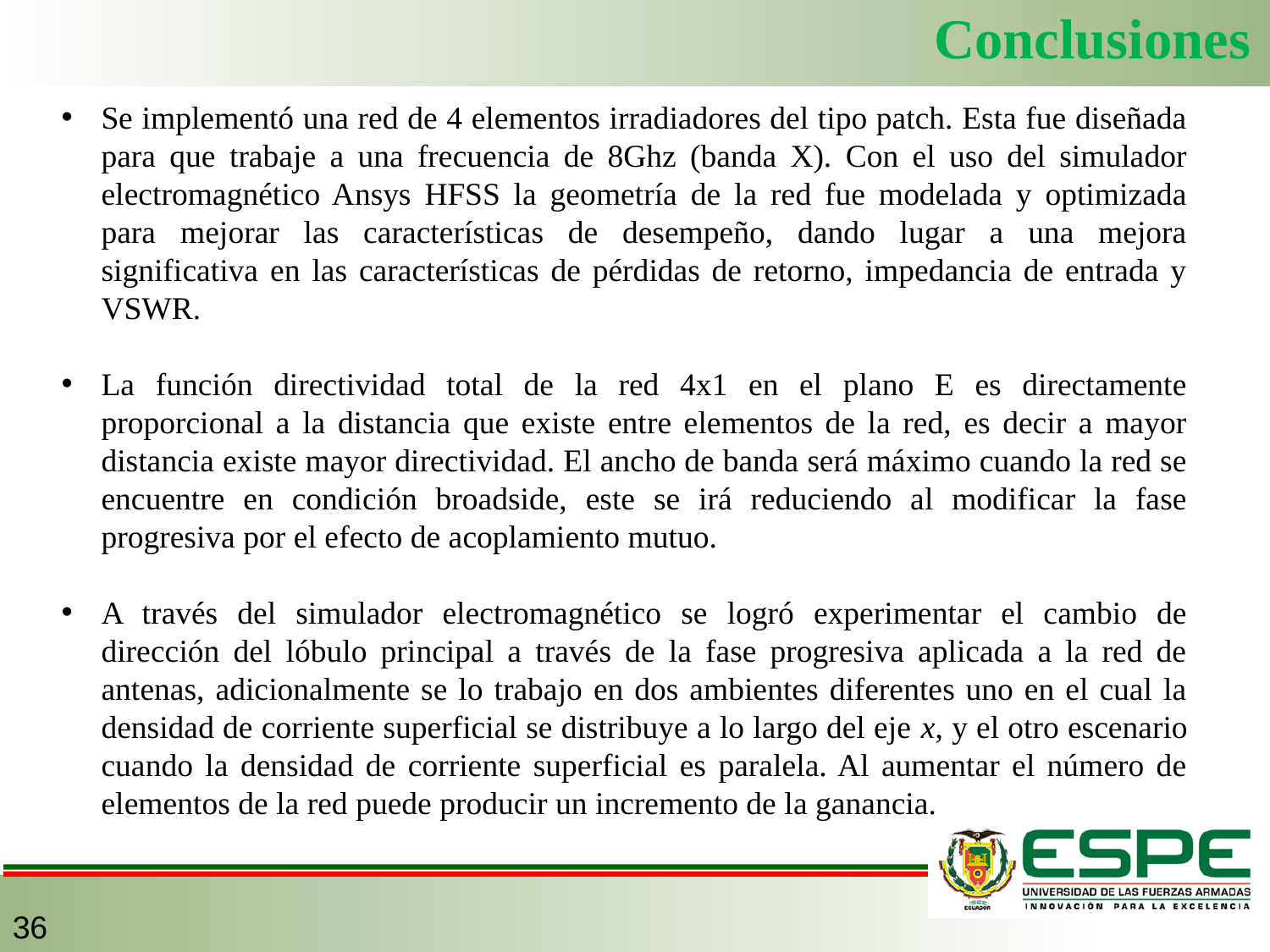

Conclusiones
Se implementó una red de 4 elementos irradiadores del tipo patch. Esta fue diseñada para que trabaje a una frecuencia de 8Ghz (banda X). Con el uso del simulador electromagnético Ansys HFSS la geometría de la red fue modelada y optimizada para mejorar las características de desempeño, dando lugar a una mejora significativa en las características de pérdidas de retorno, impedancia de entrada y VSWR.

La función directividad total de la red 4x1 en el plano E es directamente proporcional a la distancia que existe entre elementos de la red, es decir a mayor distancia existe mayor directividad. El ancho de banda será máximo cuando la red se encuentre en condición broadside, este se irá reduciendo al modificar la fase progresiva por el efecto de acoplamiento mutuo.

A través del simulador electromagnético se logró experimentar el cambio de dirección del lóbulo principal a través de la fase progresiva aplicada a la red de antenas, adicionalmente se lo trabajo en dos ambientes diferentes uno en el cual la densidad de corriente superficial se distribuye a lo largo del eje x, y el otro escenario cuando la densidad de corriente superficial es paralela. Al aumentar el número de elementos de la red puede producir un incremento de la ganancia.

36